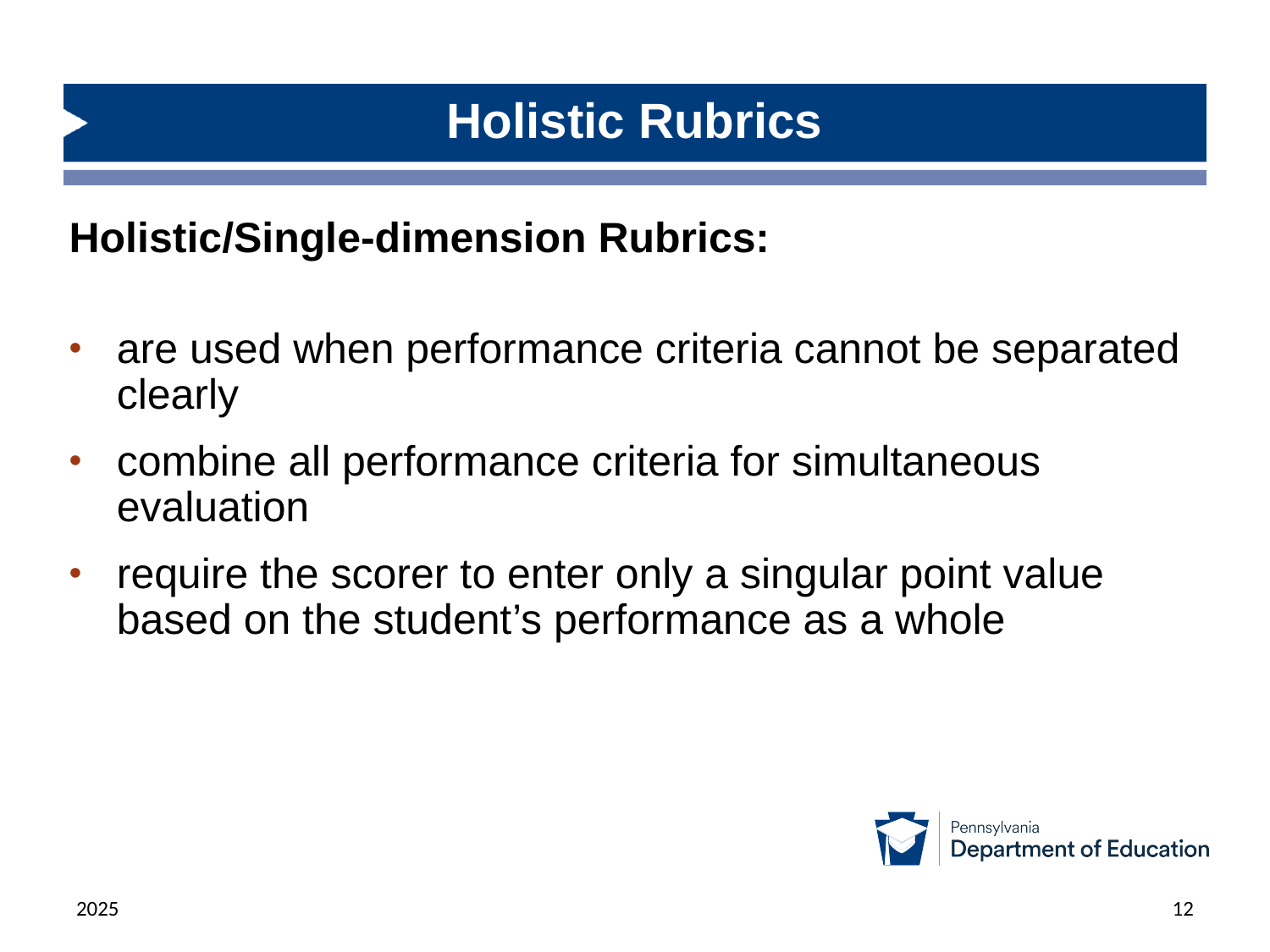

Holistic Rubrics
Holistic/Single-dimension Rubrics:

are used when performance criteria cannot be separated clearly
combine all performance criteria for simultaneous evaluation
require the scorer to enter only a singular point value based on the student’s performance as a whole

2025
12